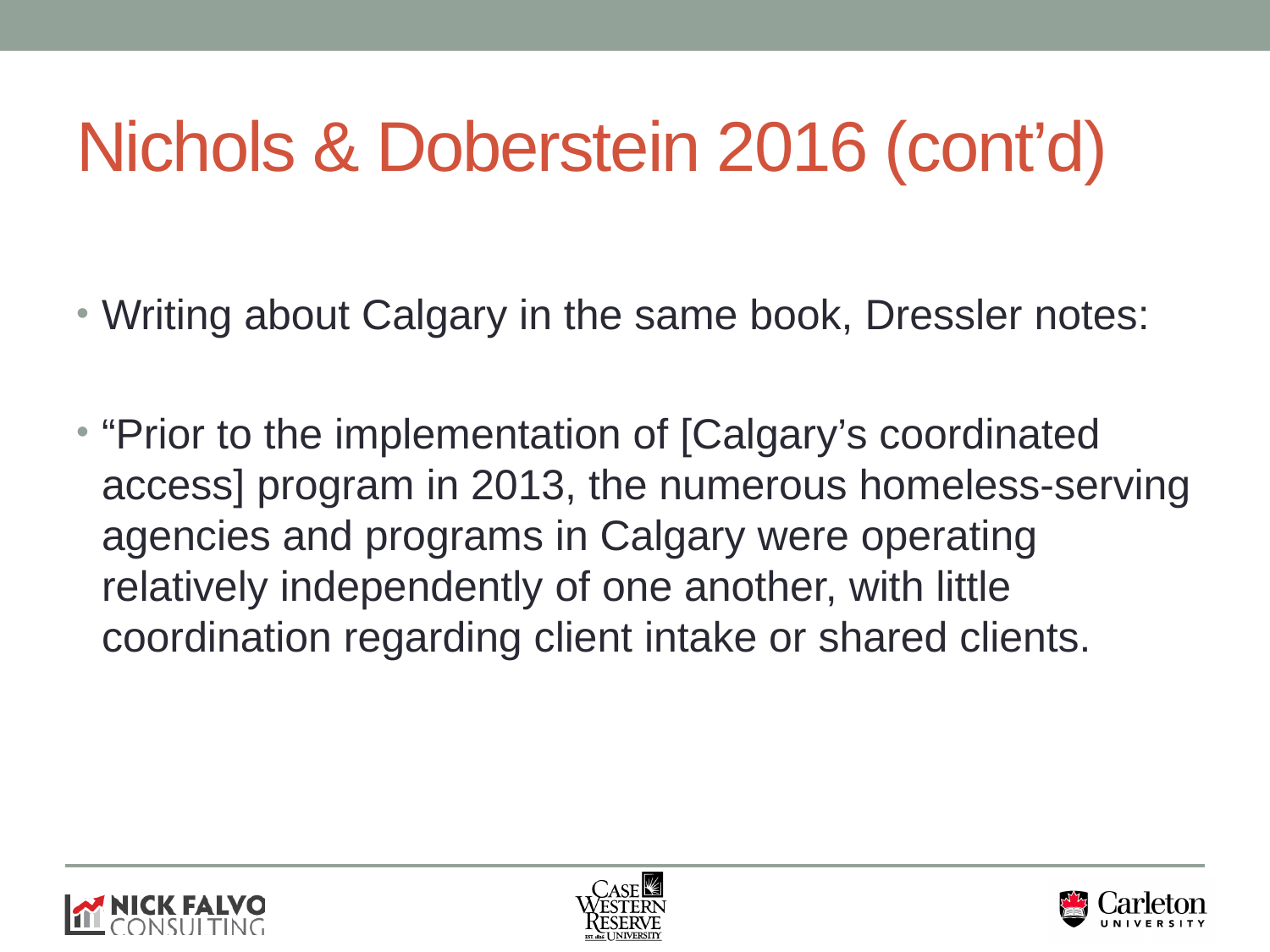

# Nichols & Doberstein 2016 (cont’d)

Writing about Calgary in the same book, Dressler notes:

“Prior to the implementation of [Calgary’s coordinated access] program in 2013, the numerous homeless-serving agencies and programs in Calgary were operating relatively independently of one another, with little coordination regarding client intake or shared clients.